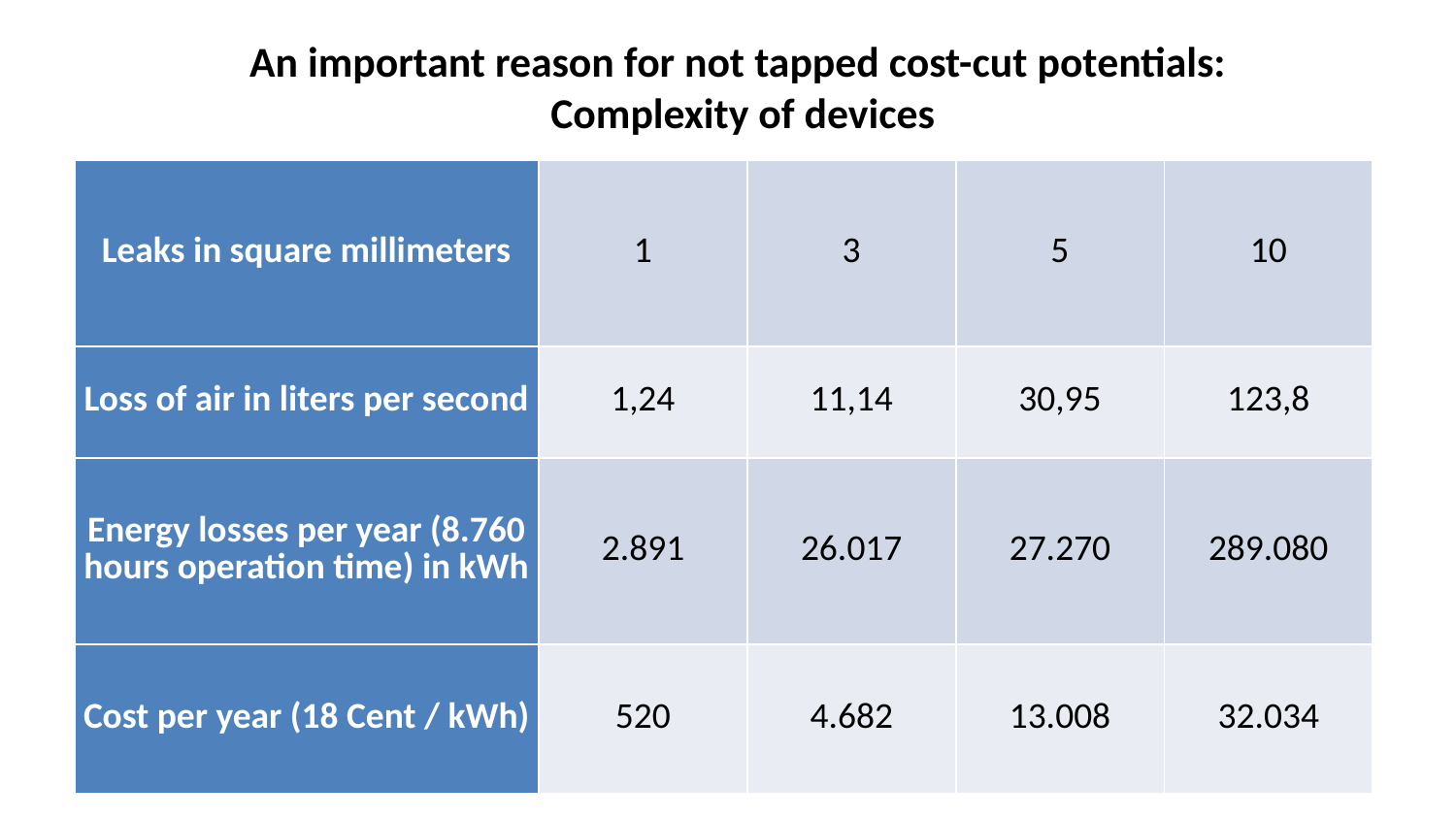

An important reason for not tapped cost-cut potentials:
Complexity of devices

| Leaks in square millimeters | 1 | 3 | 5 | 10 |
| --- | --- | --- | --- | --- |
| Loss of air in liters per second | 1,24 | 11,14 | 30,95 | 123,8 |
| Energy losses per year (8.760 hours operation time) in kWh | 2.891 | 26.017 | 27.270 | 289.080 |
| Cost per year (18 Cent / kWh) | 520 | 4.682 | 13.008 | 32.034 |
S23